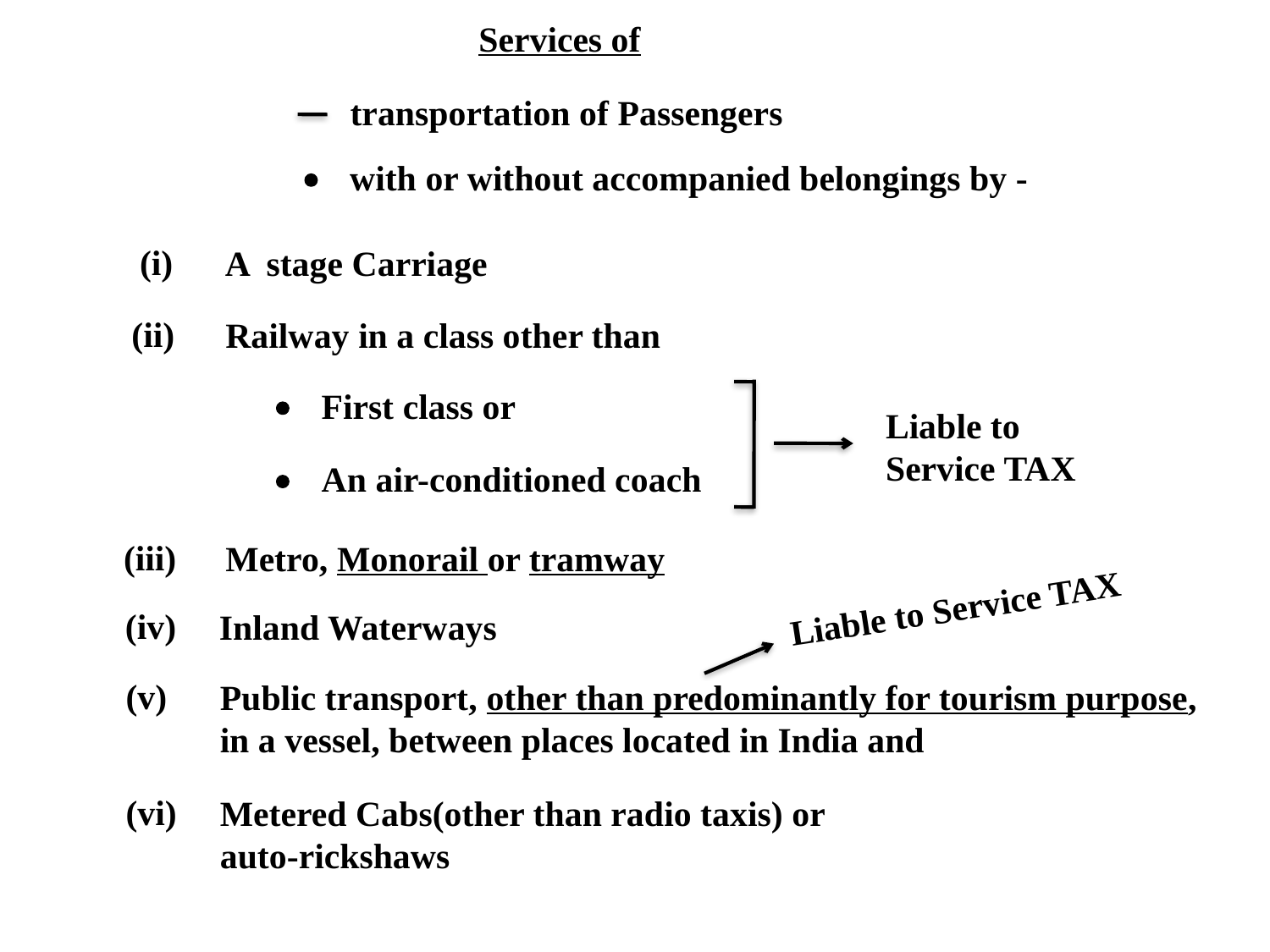

Services of
transportation of Passengers
with or without accompanied belongings by -

(i)
A  stage Carriage
(ii)
Railway in a class other than
First class or
Liable to
Service TAX

An air-conditioned coach

(iii)
Metro, Monorail or tramway
Liable to Service TAX
(iv)
Inland Waterways
(v)
Public transport, other than predominantly for tourism purpose, in a vessel, between places located in India and
(vi)
Metered Cabs(other than radio taxis) or auto-rickshaws